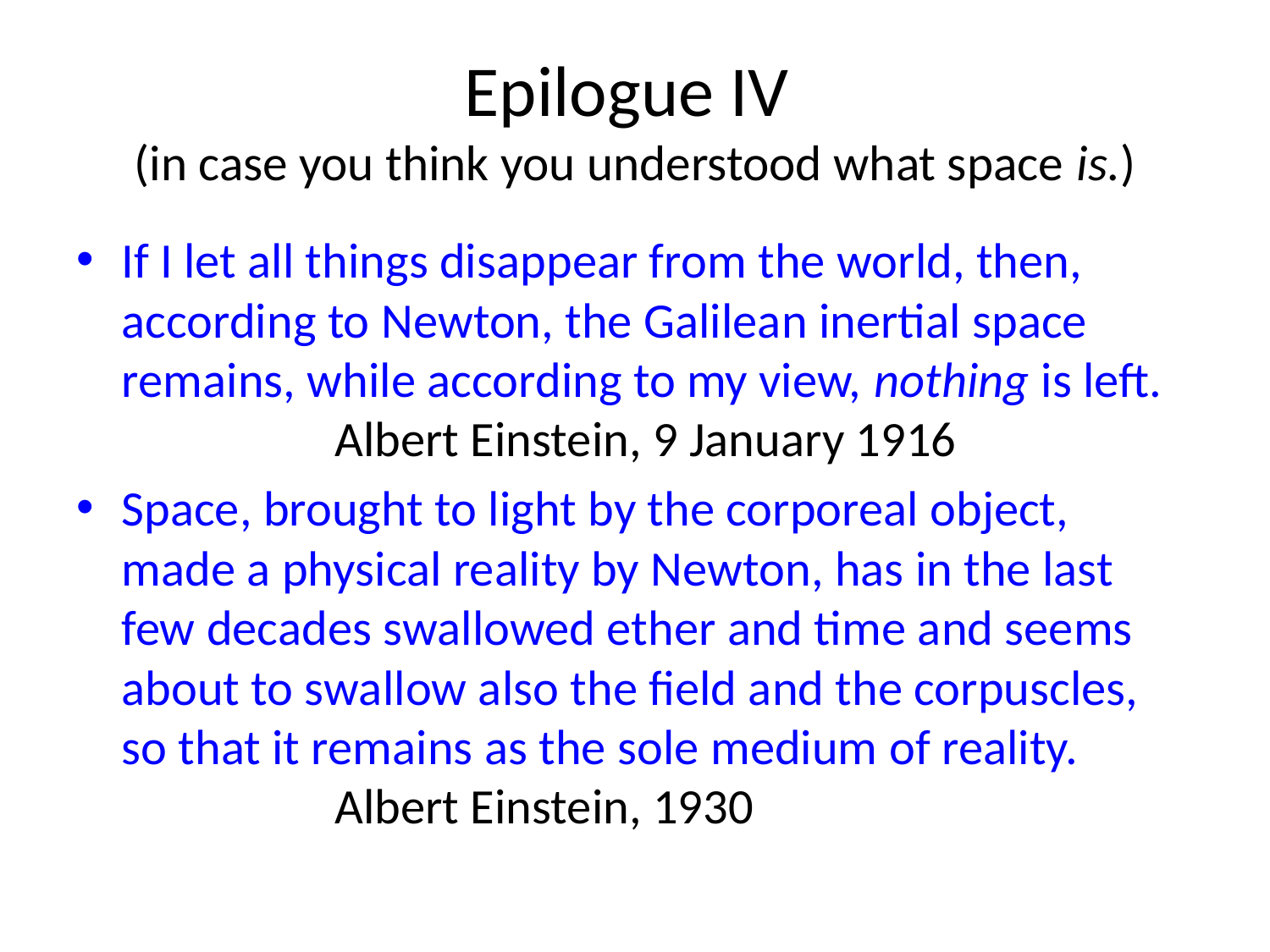

# Epilogue IV (in case you think you understood what space is.)
If I let all things disappear from the world, then, according to Newton, the Galilean inertial space remains, while according to my view, nothing is left.                      Albert Einstein, 9 January 1916
Space, brought to light by the corporeal object, made a physical reality by Newton, has in the last few decades swallowed ether and time and seems about to swallow also the field and the corpuscles, so that it remains as the sole medium of reality.                              Albert Einstein, 1930